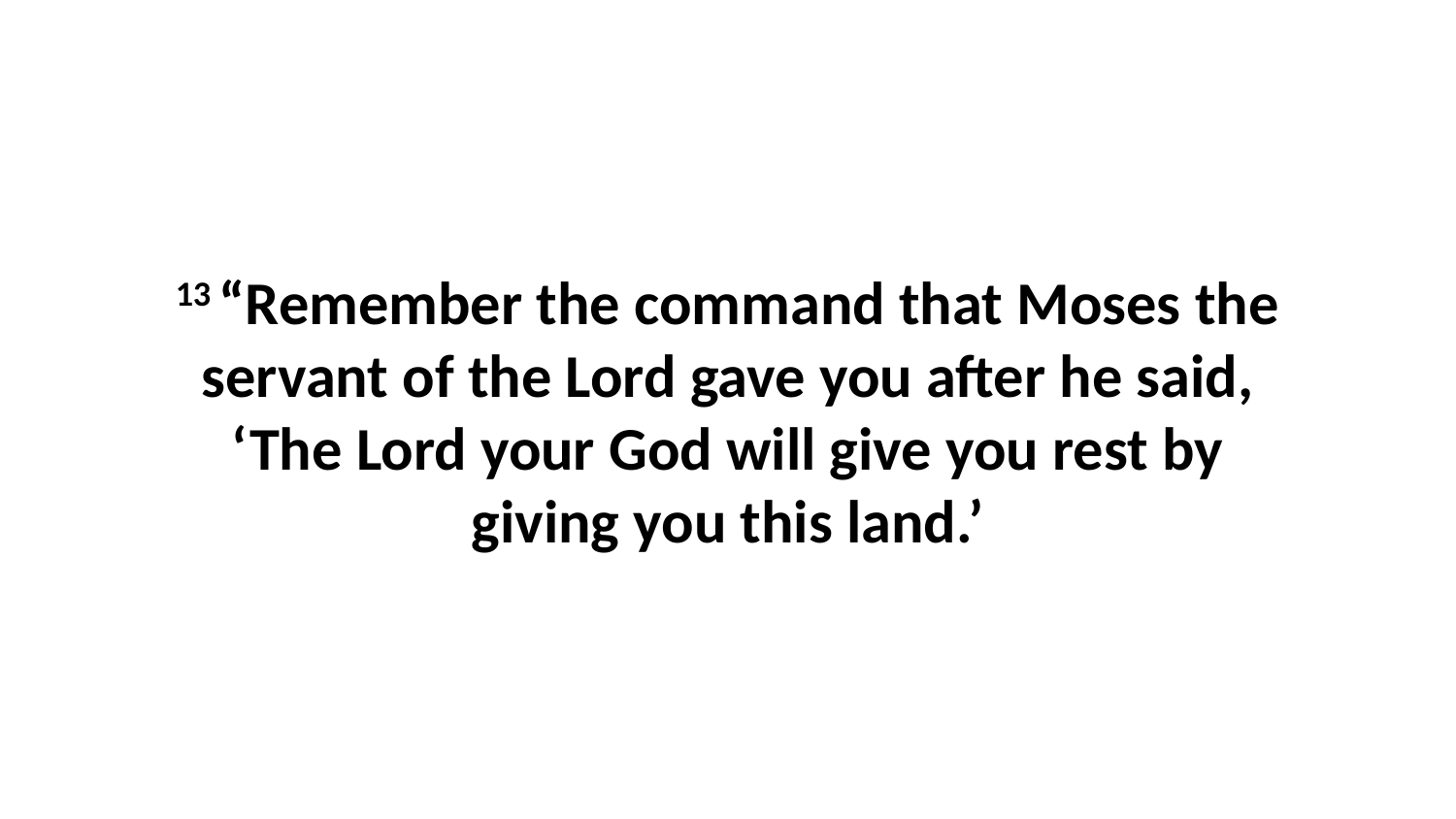

13 “Remember the command that Moses the servant of the Lord gave you after he said, ‘The Lord your God will give you rest by giving you this land.’